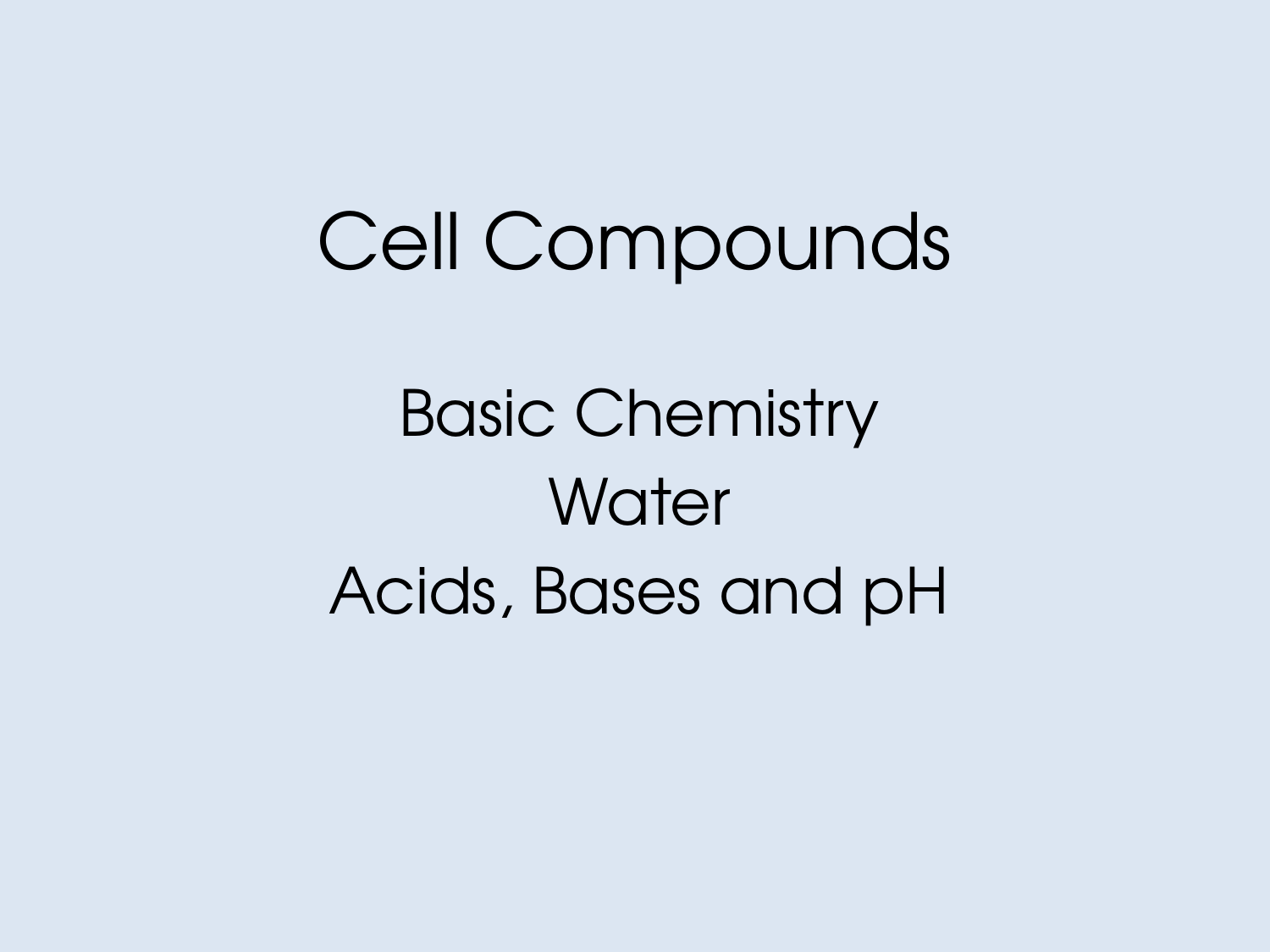

# Cell Compounds
Basic Chemistry
Water
Acids, Bases and pH